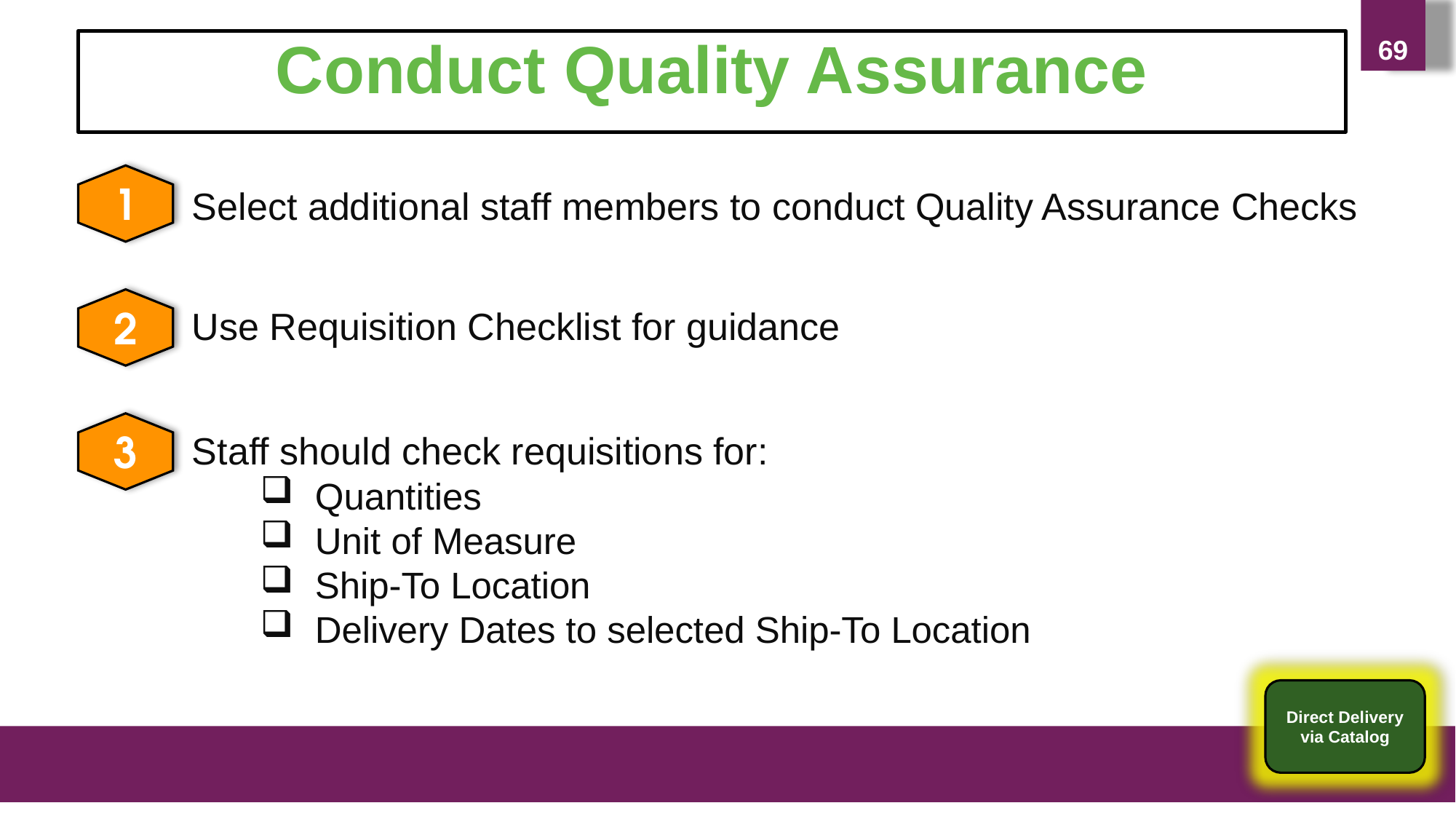

69
Conduct Quality Assurance
1

Select additional staff members to conduct Quality Assurance Checks
Use Requisition Checklist for guidance
Staff should check requisitions for:
Quantities
Unit of Measure
Ship-To Location
Delivery Dates to selected Ship-To Location
2
3
Direct Delivery via Catalog